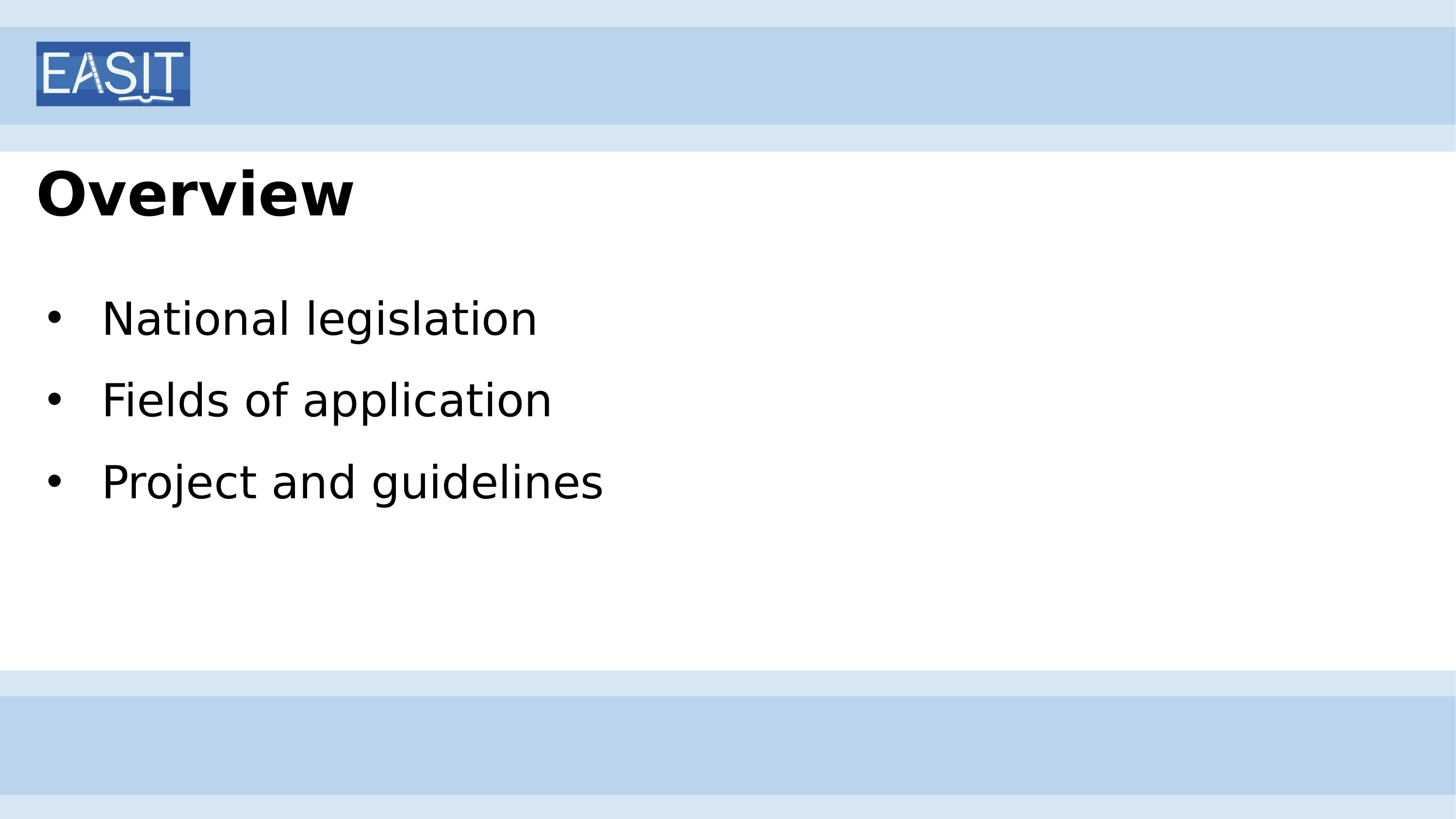

# Overview
National legislation
Fields of application
Project and guidelines